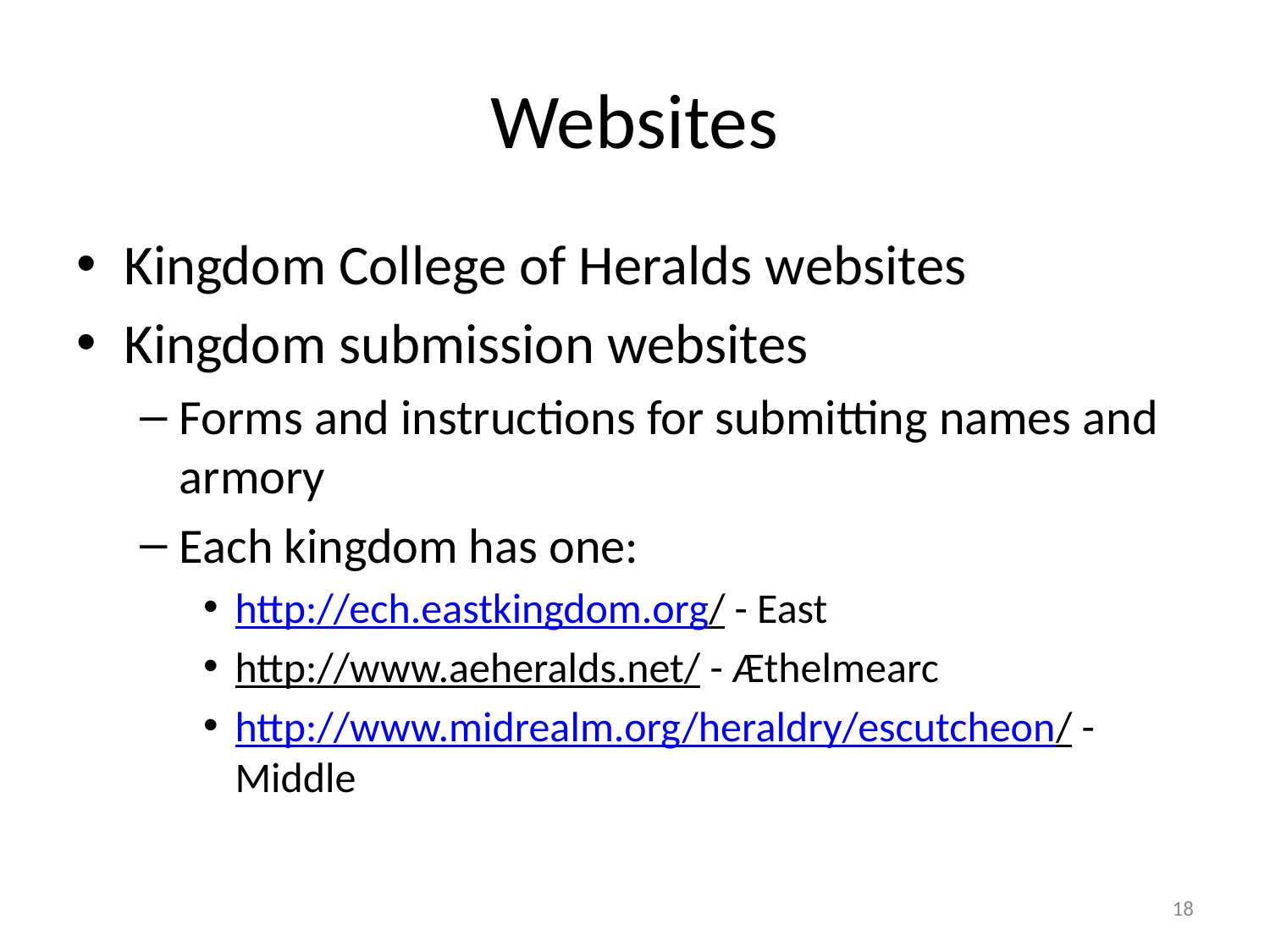

# Websites
Kingdom College of Heralds websites
Kingdom submission websites
Forms and instructions for submitting names and armory
Each kingdom has one:
http://ech.eastkingdom.org/ - East
http://www.aeheralds.net/ - Æthelmearc
http://www.midrealm.org/heraldry/escutcheon/ - Middle

18